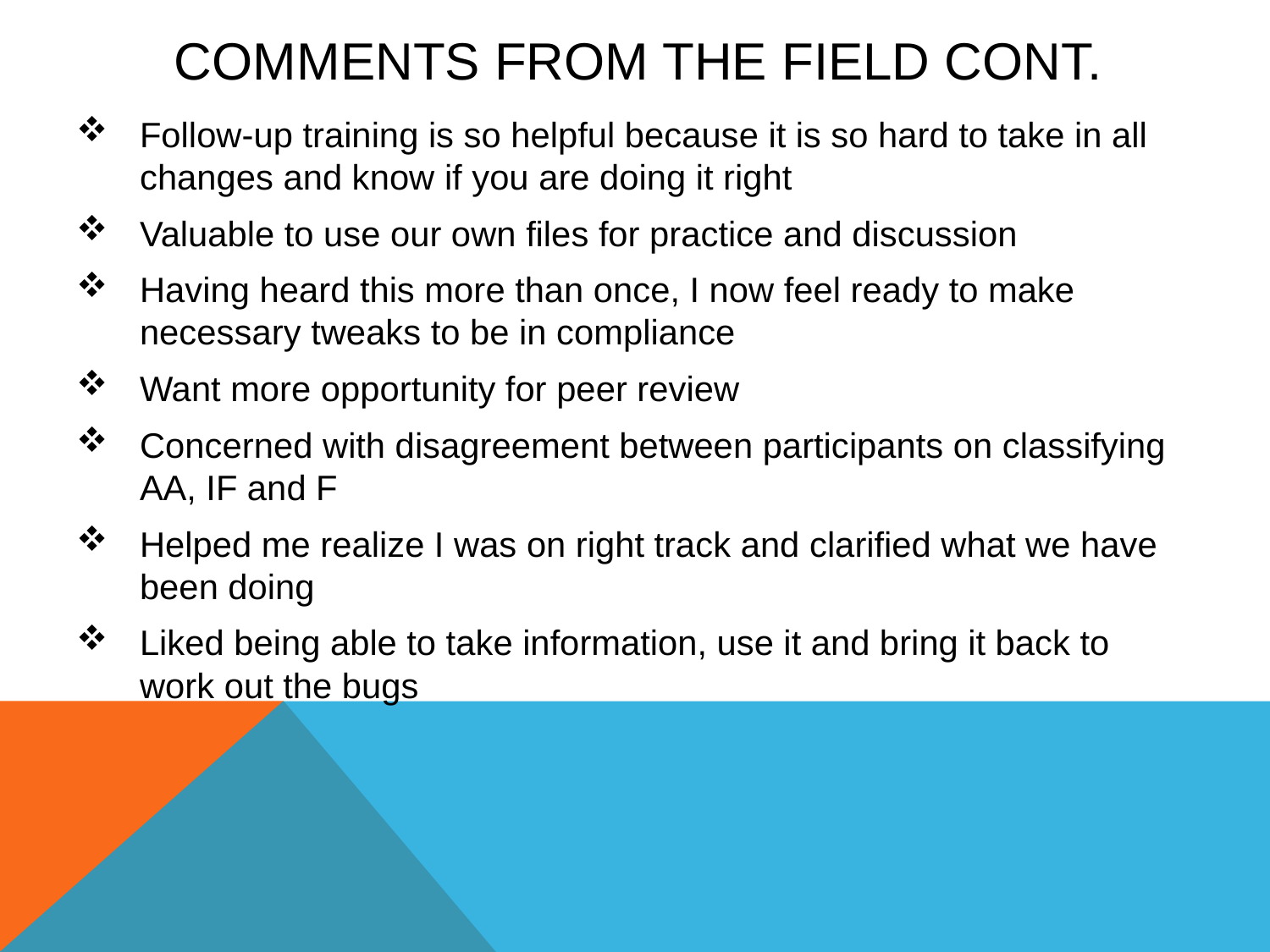

# Comments from the field Cont.
Follow-up training is so helpful because it is so hard to take in all changes and know if you are doing it right
Valuable to use our own files for practice and discussion
Having heard this more than once, I now feel ready to make necessary tweaks to be in compliance
Want more opportunity for peer review
Concerned with disagreement between participants on classifying AA, IF and F
Helped me realize I was on right track and clarified what we have been doing
Liked being able to take information, use it and bring it back to work out the bugs